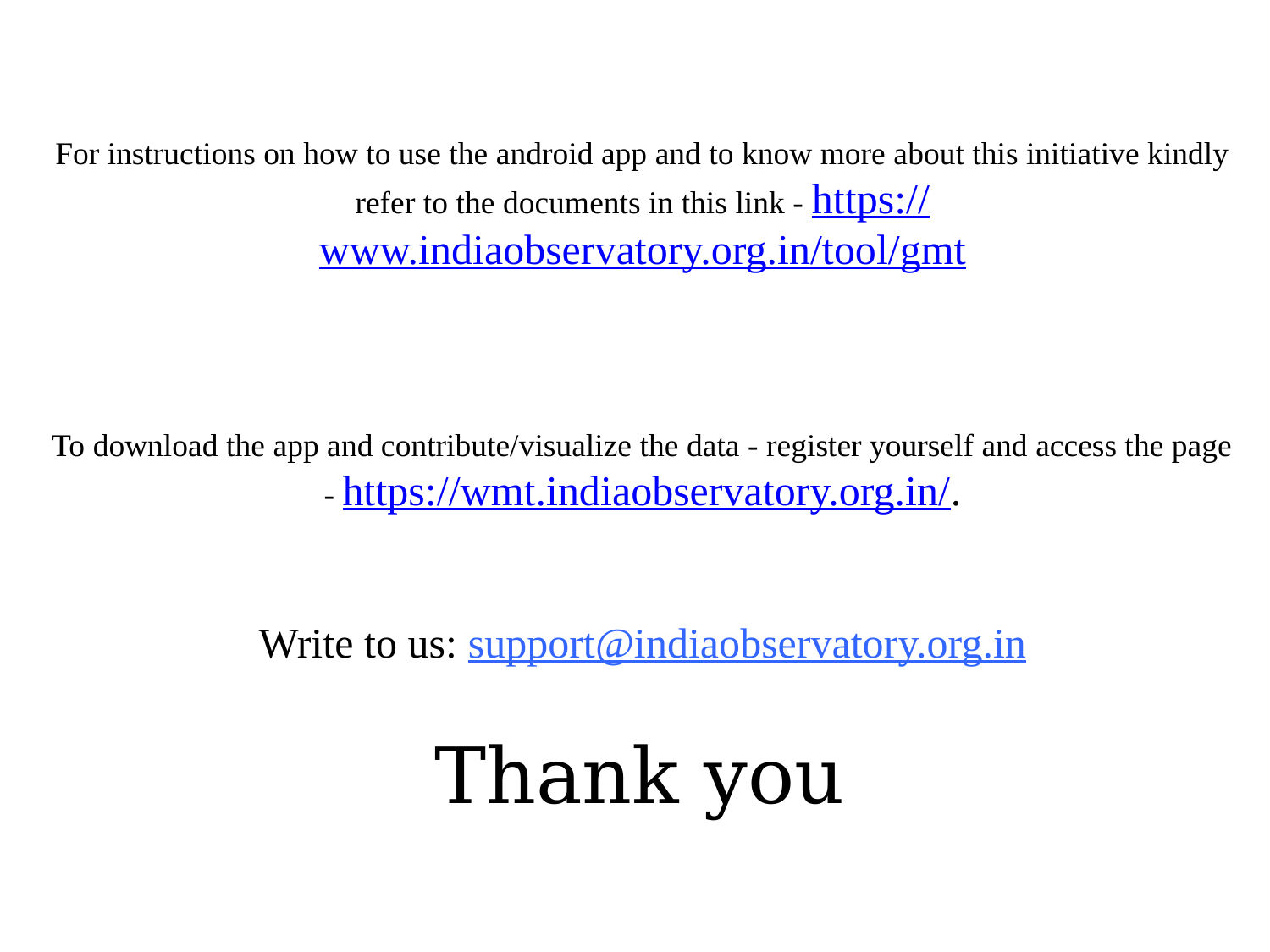

For instructions on how to use the android app and to know more about this initiative kindly refer to the documents in this link - https://www.indiaobservatory.org.in/tool/gmt

To download the app and contribute/visualize the data - register yourself and access the page - https://wmt.indiaobservatory.org.in/.

Write to us: support@indiaobservatory.org.in
# Thank you